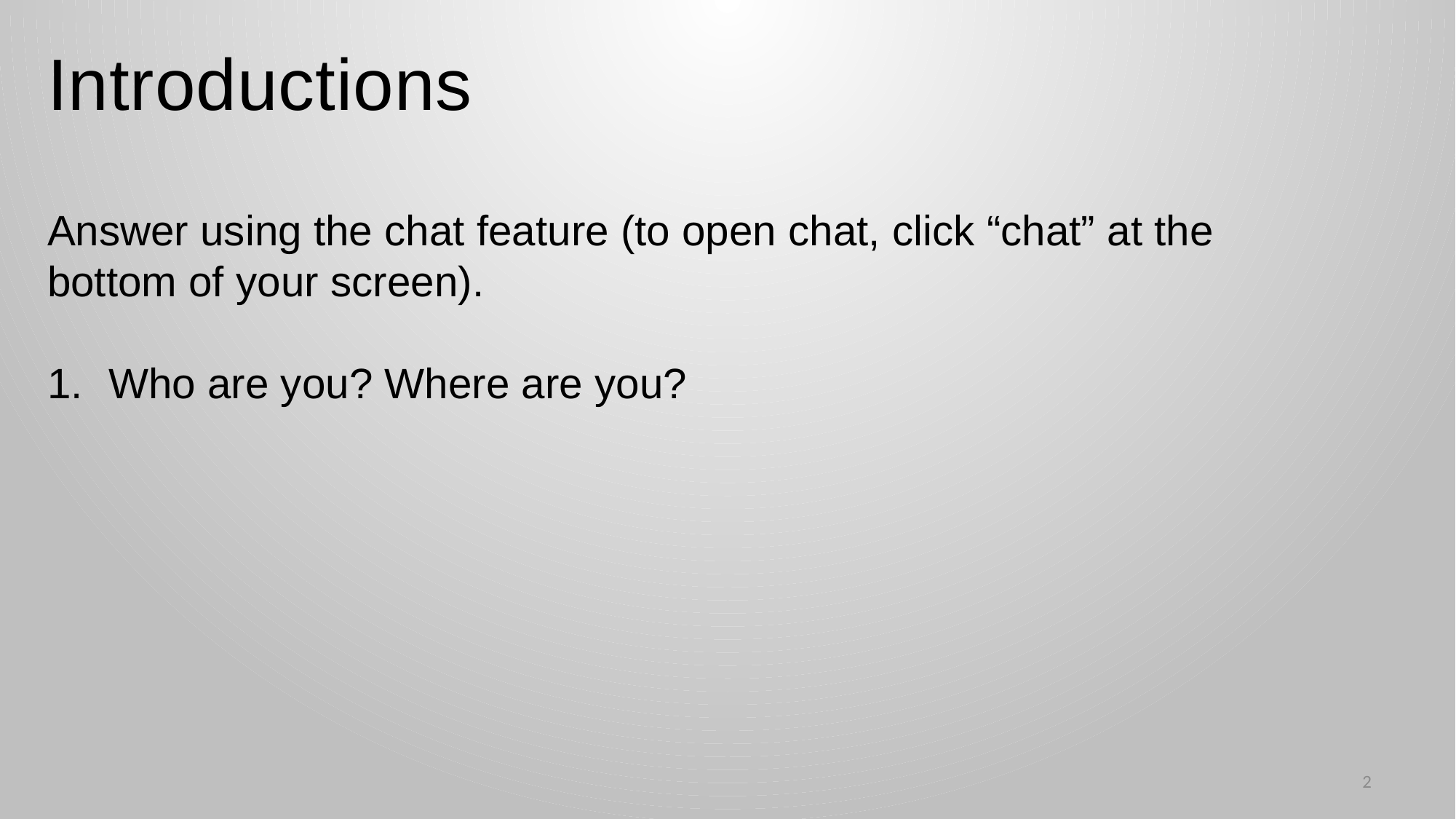

# Introductions
Answer using the chat feature (to open chat, click “chat” at the bottom of your screen).

Who are you? Where are you?

2